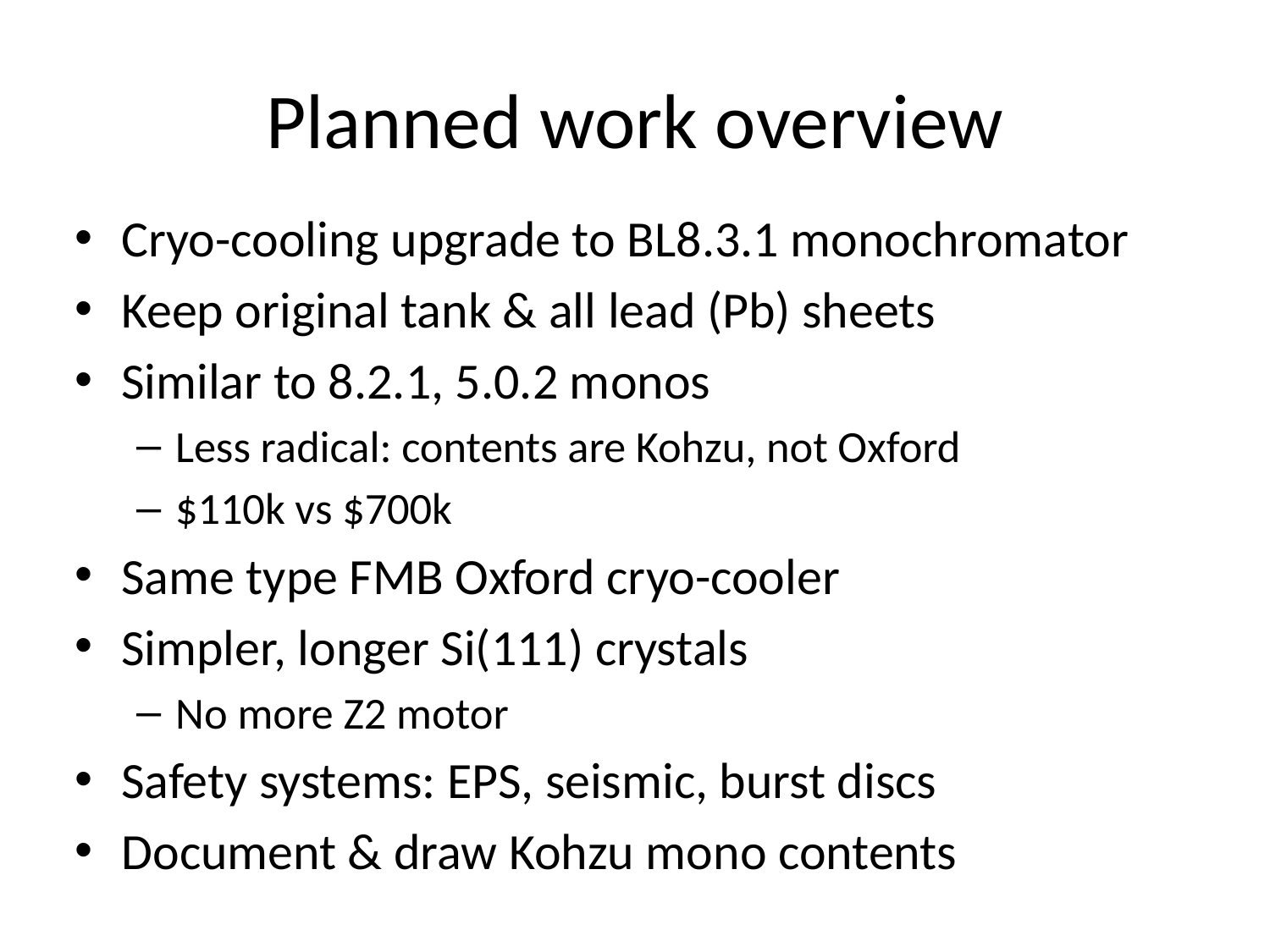

# Planned work overview
focus
Cryo-cooling upgrade to BL8.3.1 monochromator
Keep original tank & all lead (Pb) sheets
Similar to 8.2.1, 5.0.2 monos
Less radical: contents are Kohzu, not Oxford
$110k vs $700k
Same type FMB Oxford cryo-cooler
Simpler, longer Si(111) crystals
No more Z2 motor
Safety systems: EPS, seismic, burst discs
Document & draw Kohzu mono contents